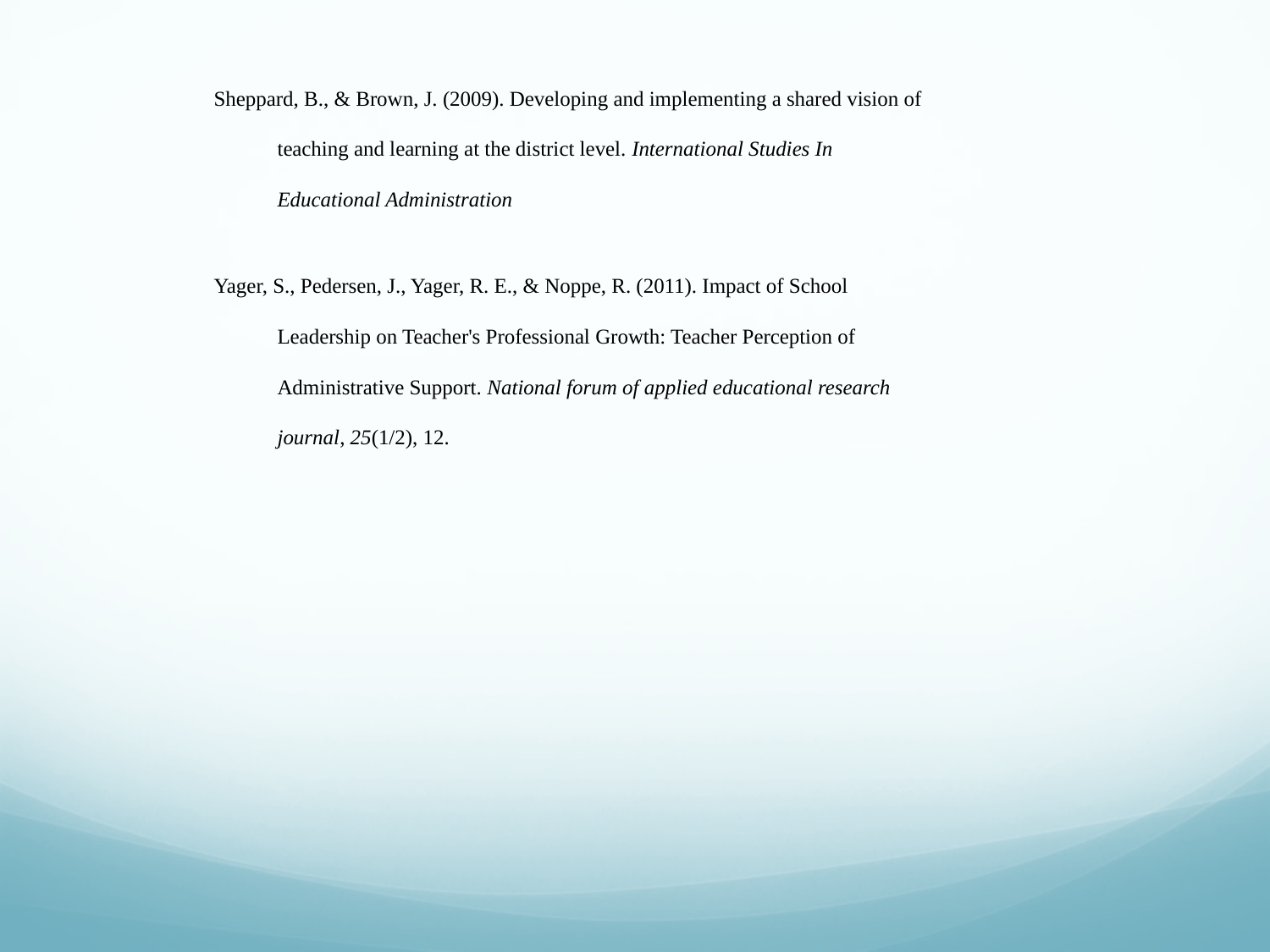

Sheppard, B., & Brown, J. (2009). Developing and implementing a shared vision of teaching and learning at the district level. International Studies In Educational Administration
Yager, S., Pedersen, J., Yager, R. E., & Noppe, R. (2011). Impact of School Leadership on Teacher's Professional Growth: Teacher Perception of Administrative Support. National forum of applied educational research journal, 25(1/2), 12.